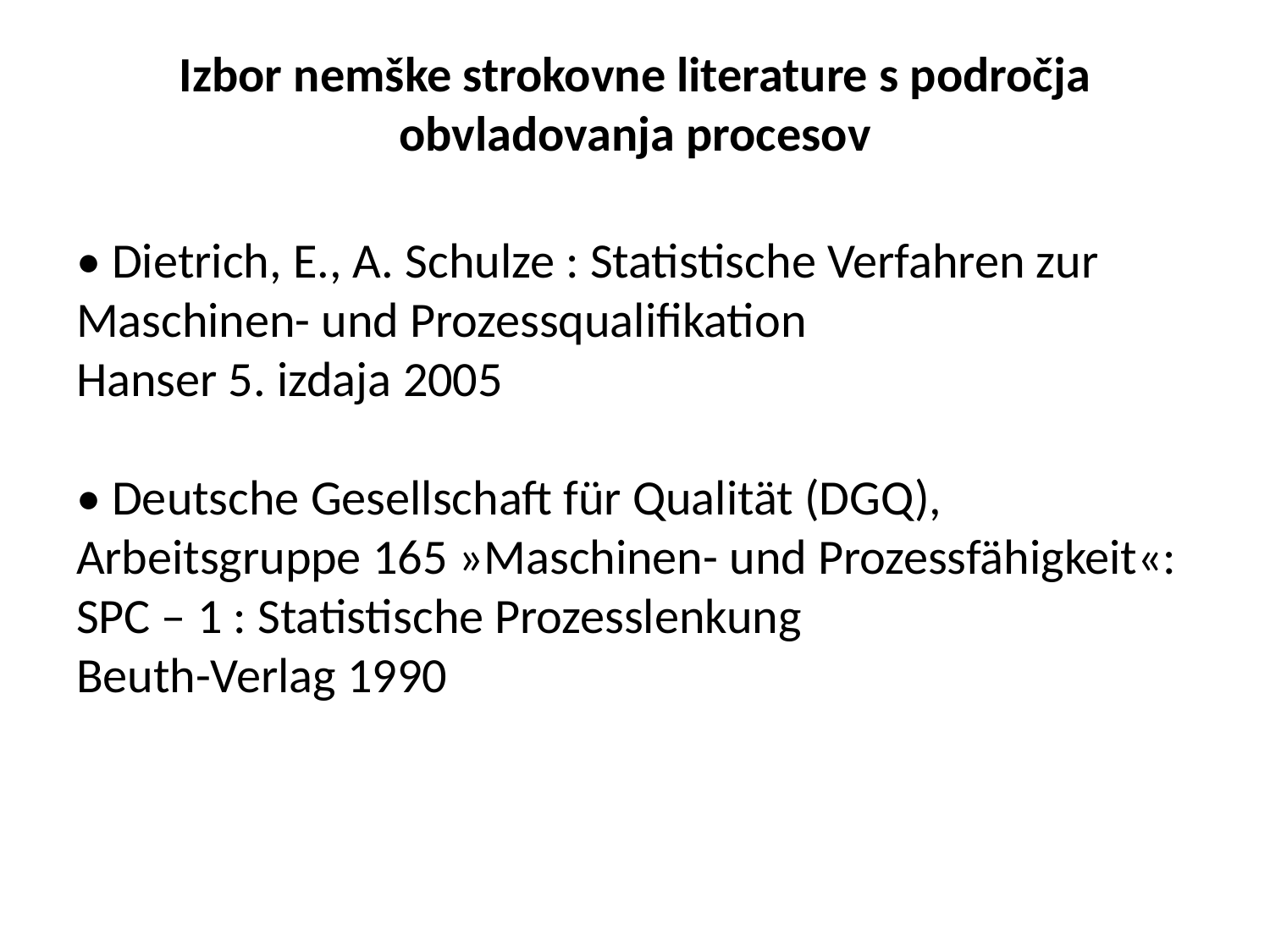

# Izbor nemške strokovne literature s področja obvladovanja procesov
• Dietrich, E., A. Schulze : Statistische Verfahren zur Maschinen- und Prozessqualifikation
Hanser 5. izdaja 2005

• Deutsche Gesellschaft für Qualität (DGQ), Arbeitsgruppe 165 »Maschinen- und Prozessfähigkeit«:
SPC – 1 : Statistische Prozesslenkung
Beuth-Verlag 1990